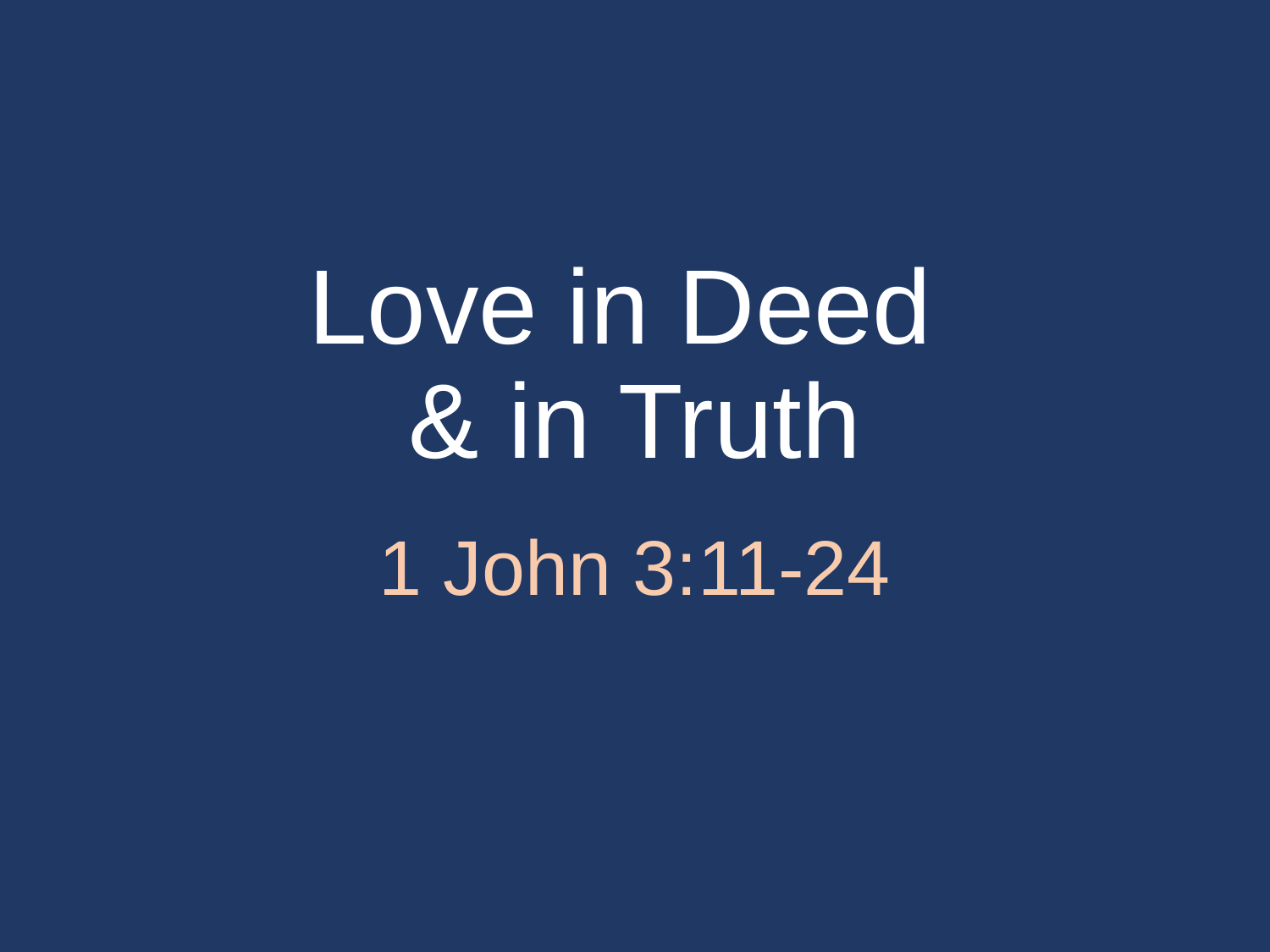

# Love in Deed & in Truth
1 John 3:11-24